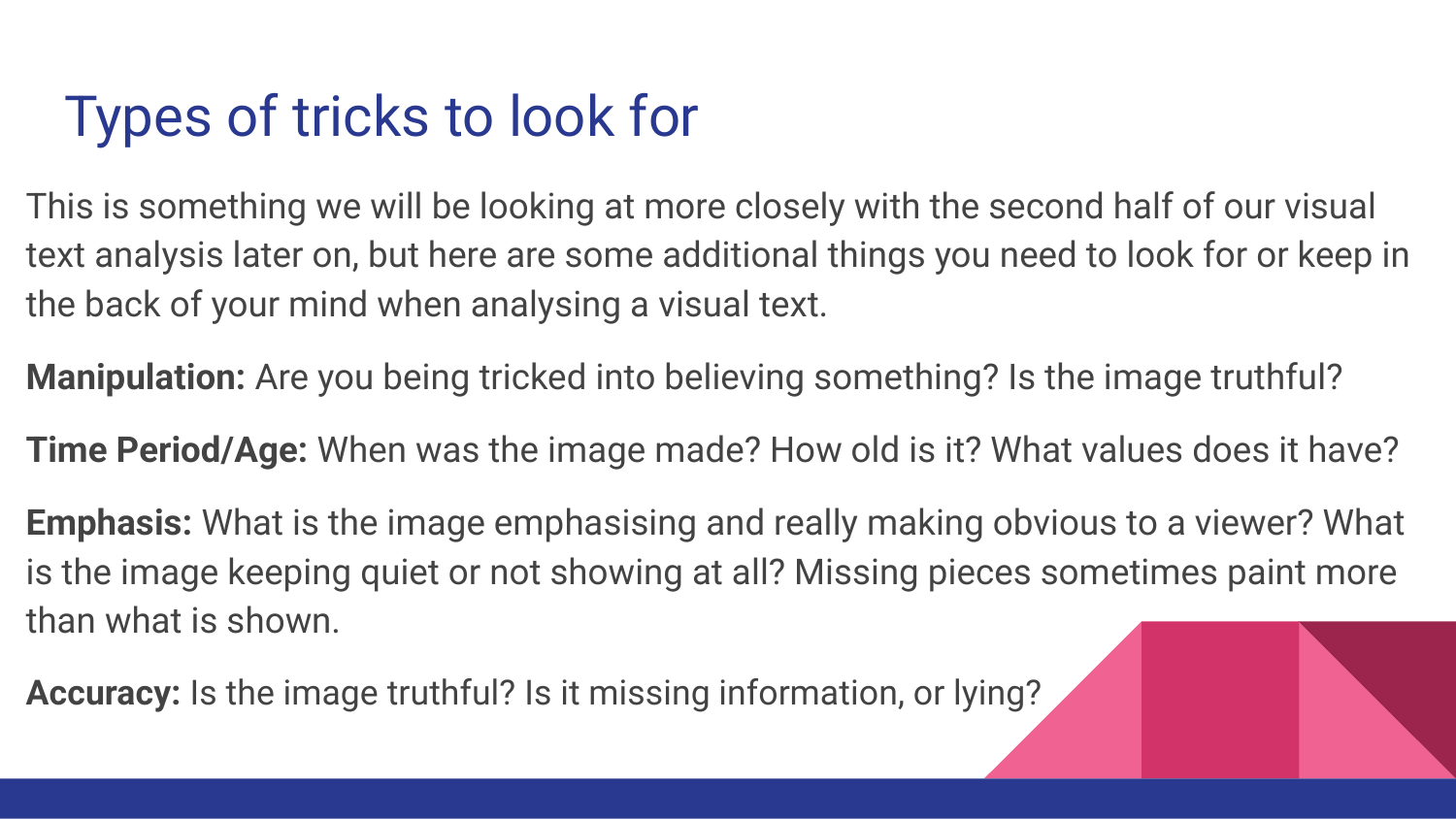

# Types of tricks to look for
This is something we will be looking at more closely with the second half of our visual text analysis later on, but here are some additional things you need to look for or keep in the back of your mind when analysing a visual text.
Manipulation: Are you being tricked into believing something? Is the image truthful?
Time Period/Age: When was the image made? How old is it? What values does it have?
Emphasis: What is the image emphasising and really making obvious to a viewer? What is the image keeping quiet or not showing at all? Missing pieces sometimes paint more than what is shown.
Accuracy: Is the image truthful? Is it missing information, or lying?